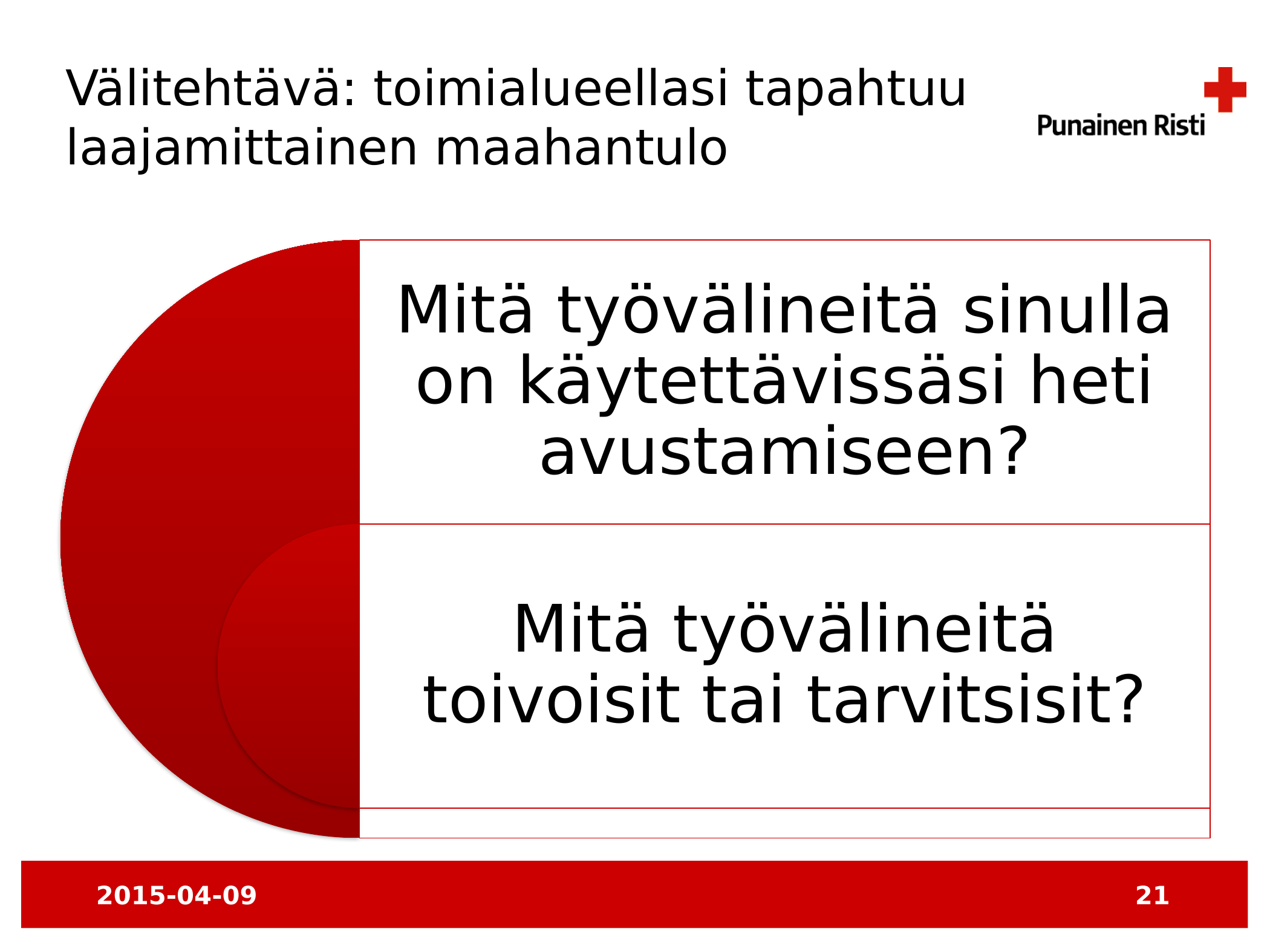

# Välitehtävä: toimialueellasi tapahtuu laajamittainen maahantulo
Mitä työvälineitä sinulla on käytettävissäsi heti avustamiseen?
Mitä työvälineitä toivoisit tai tarvitsisit?